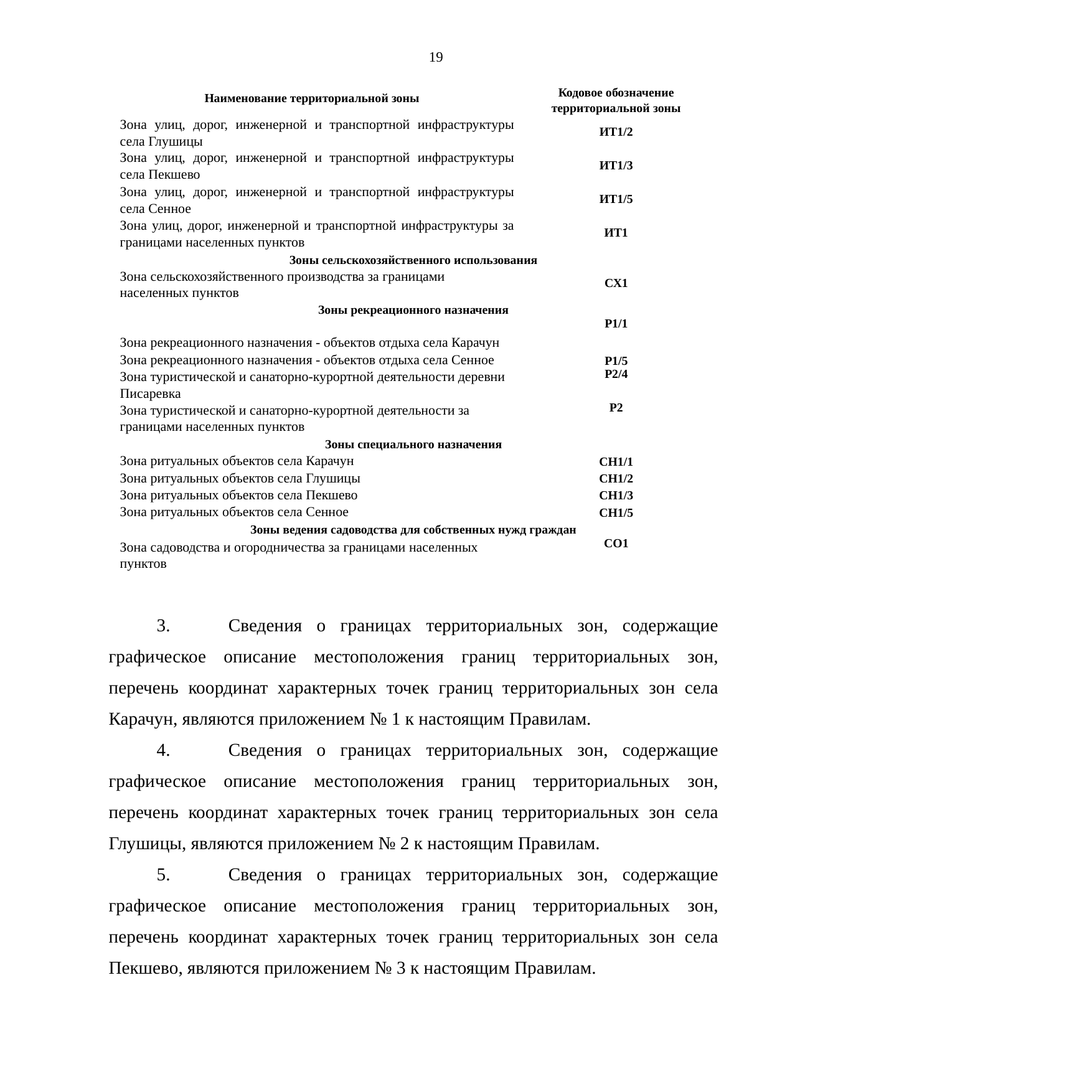

19
| Наименование территориальной зоны | Кодовое обозначение территориальной зоны |
| --- | --- |
| Зона улиц, дорог, инженерной и транспортной инфраструктуры села Глушицы | ИТ1/2 |
| Зона улиц, дорог, инженерной и транспортной инфраструктуры села Пекшево | ИТ1/3 |
| Зона улиц, дорог, инженерной и транспортной инфраструктуры села Сенное | ИТ1/5 |
| Зона улиц, дорог, инженерной и транспортной инфраструктуры за границами населенных пунктов | ИТ1 |
| Зоны сельскохозяйственного использования |  |
| Зона сельскохозяйственного производства за границами населенных пунктов | СХ1 |
| Зоны рекреационного назначения |  |
| Зона рекреационного назначения - объектов отдыха села Карачун | Р1/1 |
| Зона рекреационного назначения - объектов отдыха села Сенное | Р1/5 |
| Зона туристической и санаторно-курортной деятельности деревни Писаревка | Р2/4 |
| Зона туристической и санаторно-курортной деятельности за границами населенных пунктов | Р2 |
| Зоны специального назначения |  |
| Зона ритуальных объектов села Карачун | СН1/1 |
| Зона ритуальных объектов села Глушицы | СН1/2 |
| Зона ритуальных объектов села Пекшево | СН1/3 |
| Зона ритуальных объектов села Сенное | СН1/5 |
| Зоны ведения садоводства для собственных нужд граждан |  |
| Зона садоводства и огородничества за границами населенных пунктов | СО1 |
3.    Сведения о границах территориальных зон, содержащие графическое описание местоположения границ территориальных зон, перечень координат характерных точек границ территориальных зон села Карачун, являются приложением № 1 к настоящим Правилам.
4.    Сведения о границах территориальных зон, содержащие графическое описание местоположения границ территориальных зон, перечень координат характерных точек границ территориальных зон села Глушицы, являются приложением № 2 к настоящим Правилам.
5.    Сведения о границах территориальных зон, содержащие графическое описание местоположения границ территориальных зон, перечень координат характерных точек границ территориальных зон села Пекшево, являются приложением № 3 к настоящим Правилам.